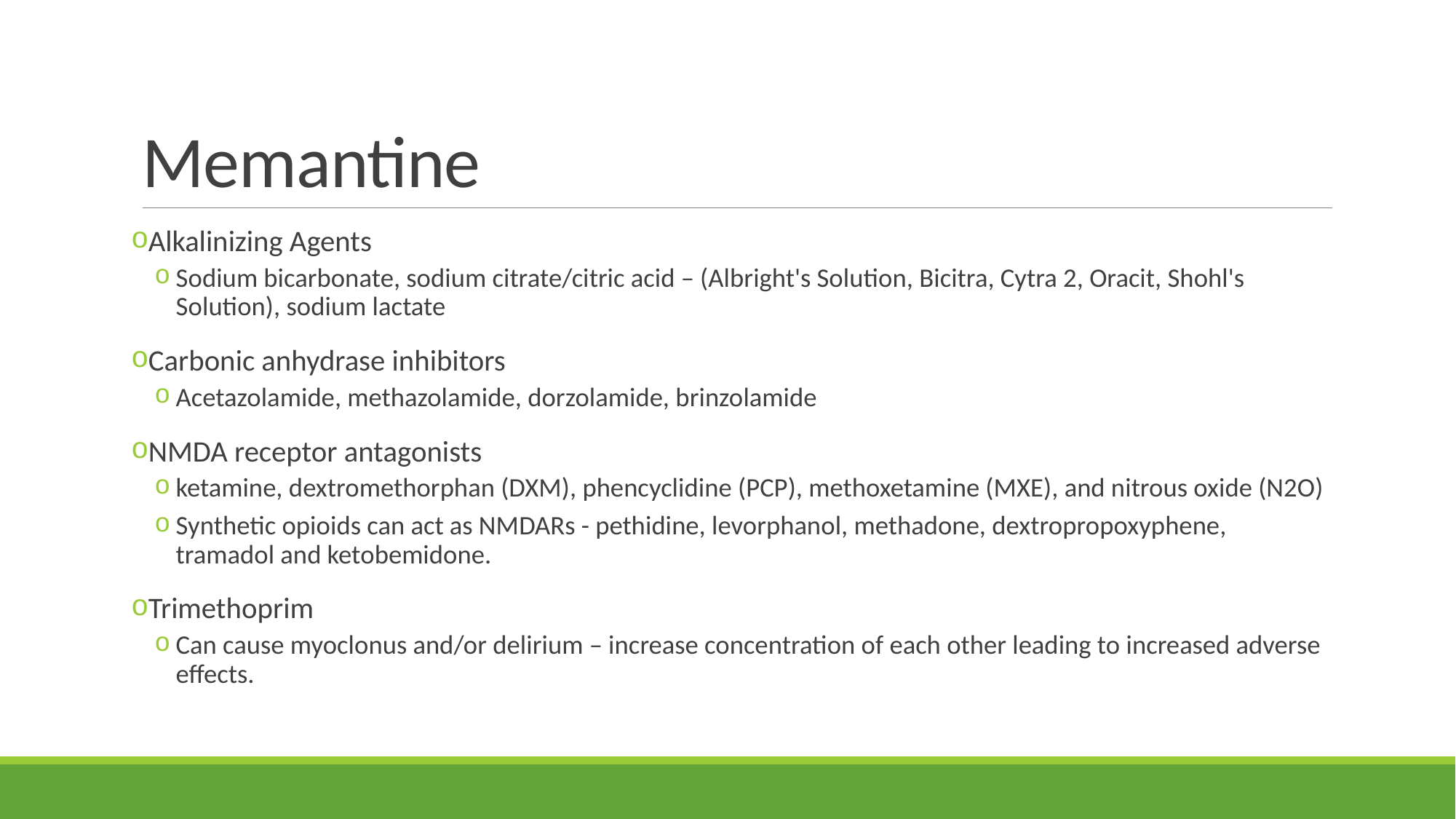

# Memantine
Alkalinizing Agents
Sodium bicarbonate, sodium citrate/citric acid – (Albright's Solution, Bicitra, Cytra 2, Oracit, Shohl's Solution), sodium lactate
Carbonic anhydrase inhibitors
Acetazolamide, methazolamide, dorzolamide, brinzolamide
NMDA receptor antagonists
ketamine, dextromethorphan (DXM), phencyclidine (PCP), methoxetamine (MXE), and nitrous oxide (N2O)
Synthetic opioids can act as NMDARs - pethidine, levorphanol, methadone, dextropropoxyphene, tramadol and ketobemidone.
Trimethoprim
Can cause myoclonus and/or delirium – increase concentration of each other leading to increased adverse effects.